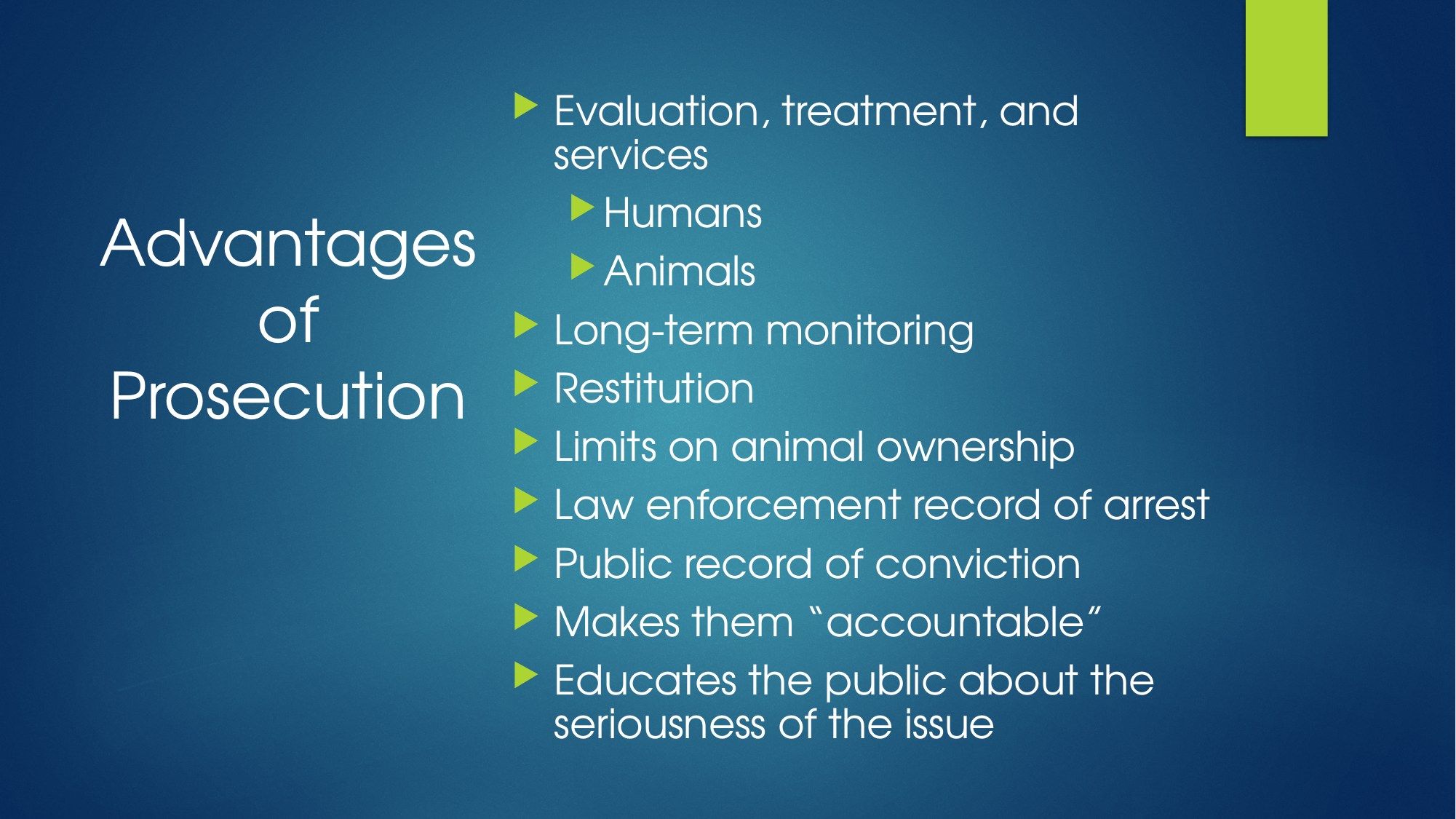

Evaluation, treatment, and services
Humans
Animals
Long-term monitoring
Restitution
Limits on animal ownership
Law enforcement record of arrest
Public record of conviction
Makes them “accountable”
Educates the public about the seriousness of the issue
# Advantagesof Prosecution